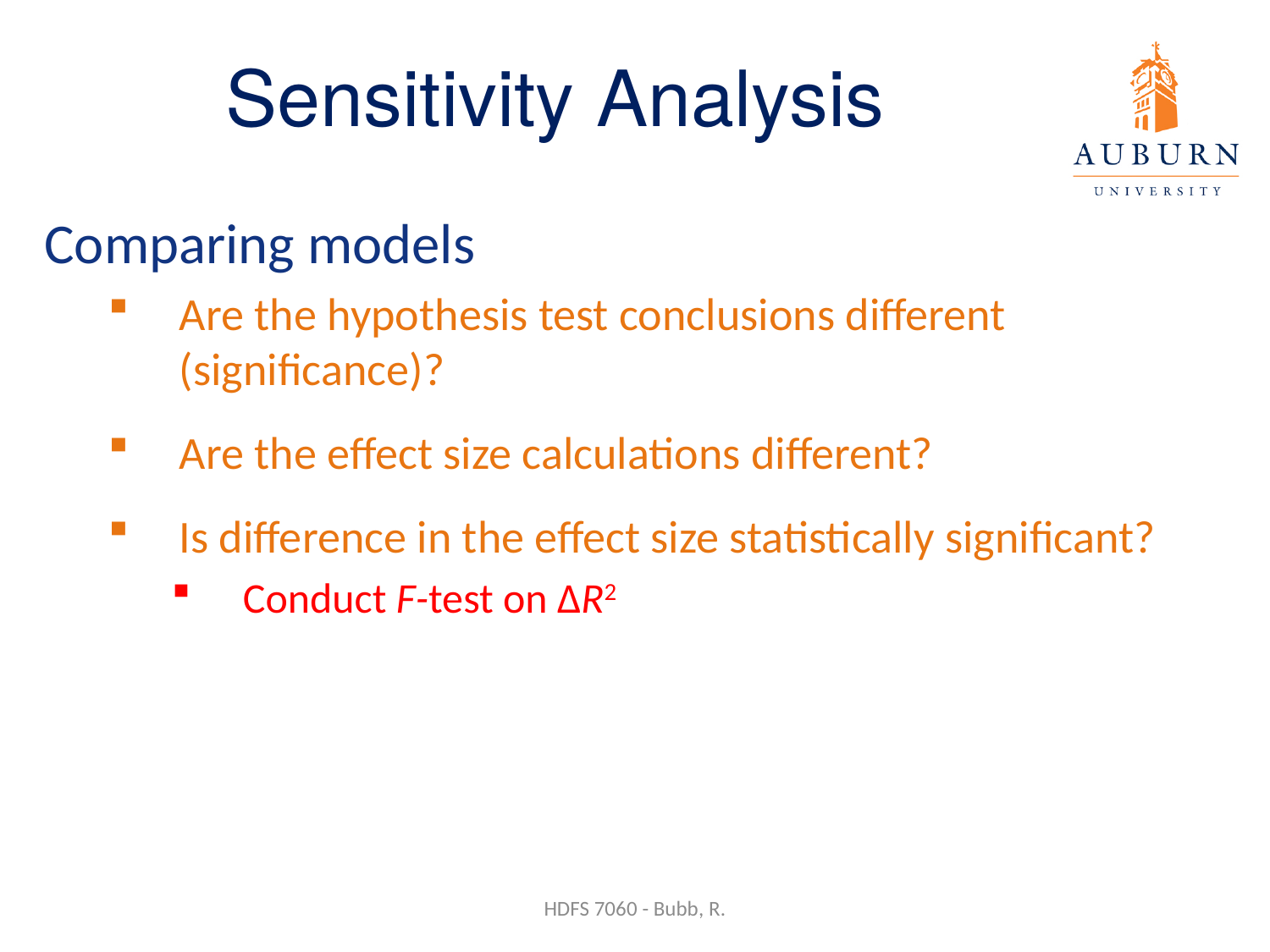

# Sensitivity Analysis
Comparing models
Are the hypothesis test conclusions different (significance)?

Are the effect size calculations different?

Is difference in the effect size statistically significant?
Conduct F-test on ΔR2

HDFS 7060 - Bubb, R.